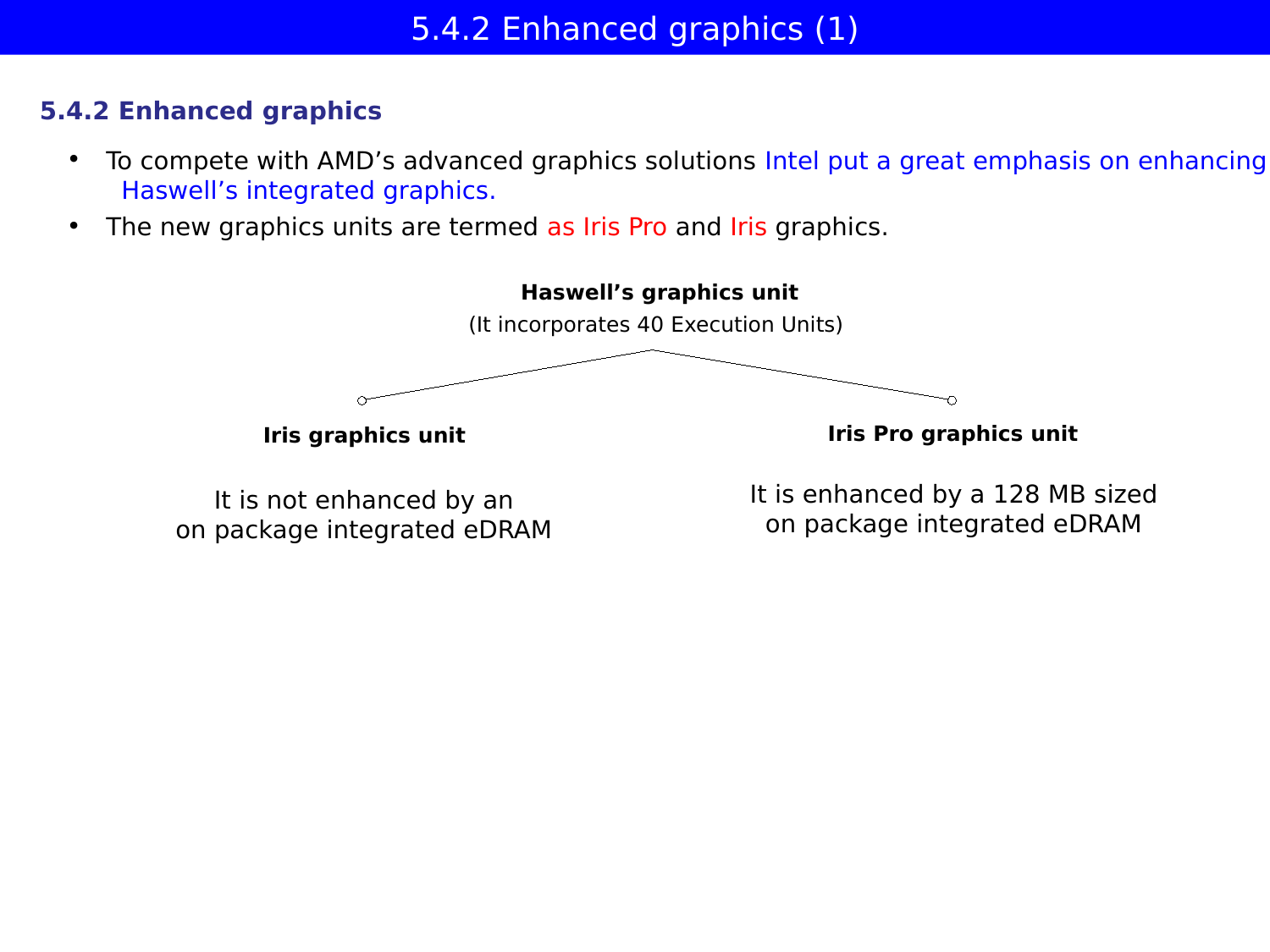

# 5.4.2 Enhanced graphics (1)
5.4.2 Enhanced graphics
To compete with AMD’s advanced graphics solutions Intel put a great emphasis on enhancing
       Haswell’s integrated graphics.
The new graphics units are termed as Iris Pro and Iris graphics.
 Haswell’s graphics unit
(It incorporates 40 Execution Units)

Iris Pro graphics unit
Iris graphics unit
It is enhanced by a 128 MB sized
on package integrated eDRAM
It is not enhanced by an
on package integrated eDRAM